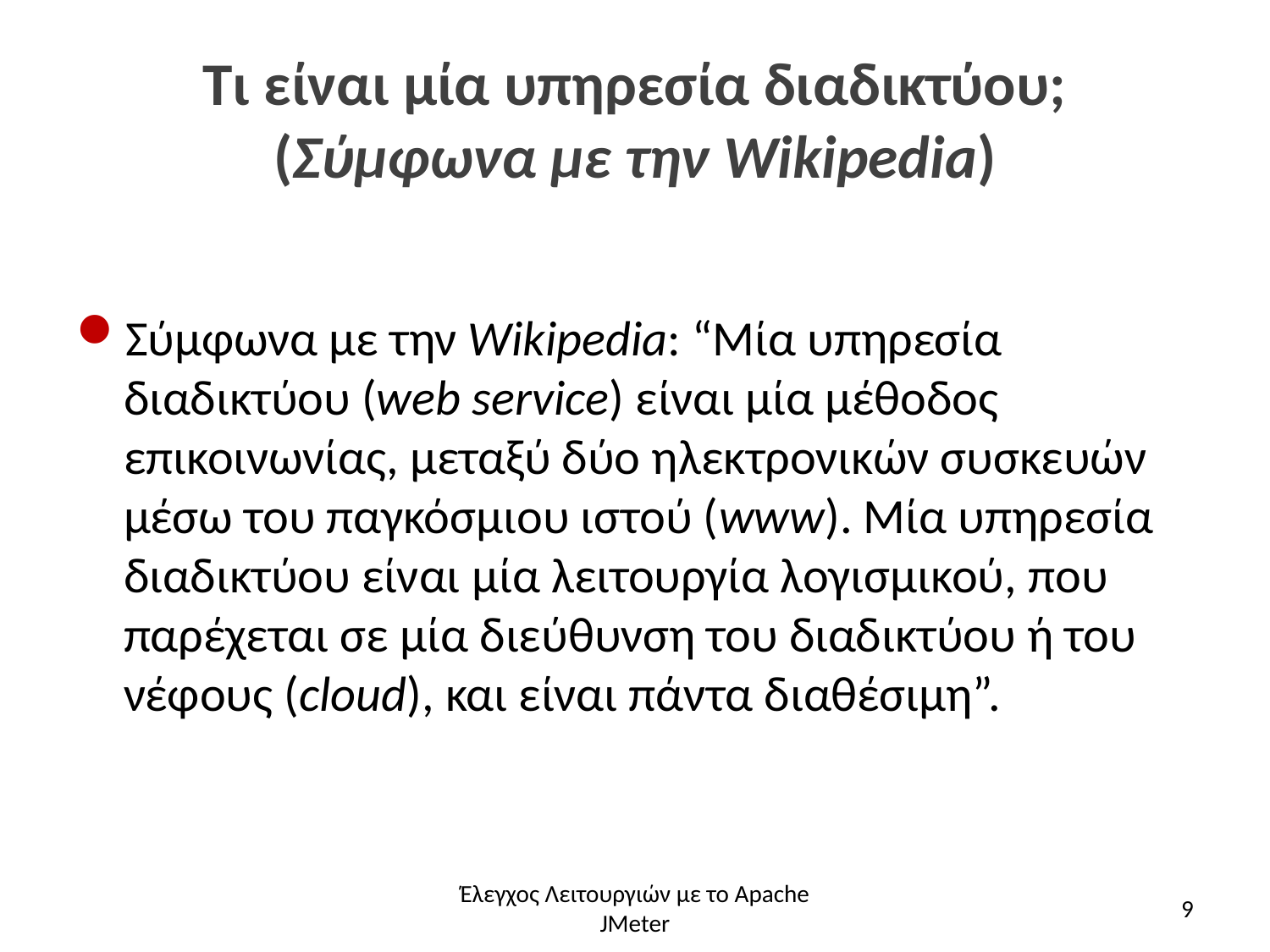

# Τι είναι μία υπηρεσία διαδικτύου; (Σύμφωνα με την Wikipedia)

Σύμφωνα με την Wikipedia: “Μία υπηρεσία διαδικτύου (web service) είναι μία μέθοδος επικοινωνίας, μεταξύ δύο ηλεκτρονικών συσκευών μέσω του παγκόσμιου ιστού (www). Μία υπηρεσία διαδικτύου είναι μία λειτουργία λογισμικού, που παρέχεται σε μία διεύθυνση του διαδικτύου ή του νέφους (cloud), και είναι πάντα διαθέσιμη”.

Έλεγχος Λειτουργιών με το Apache JMeter
9